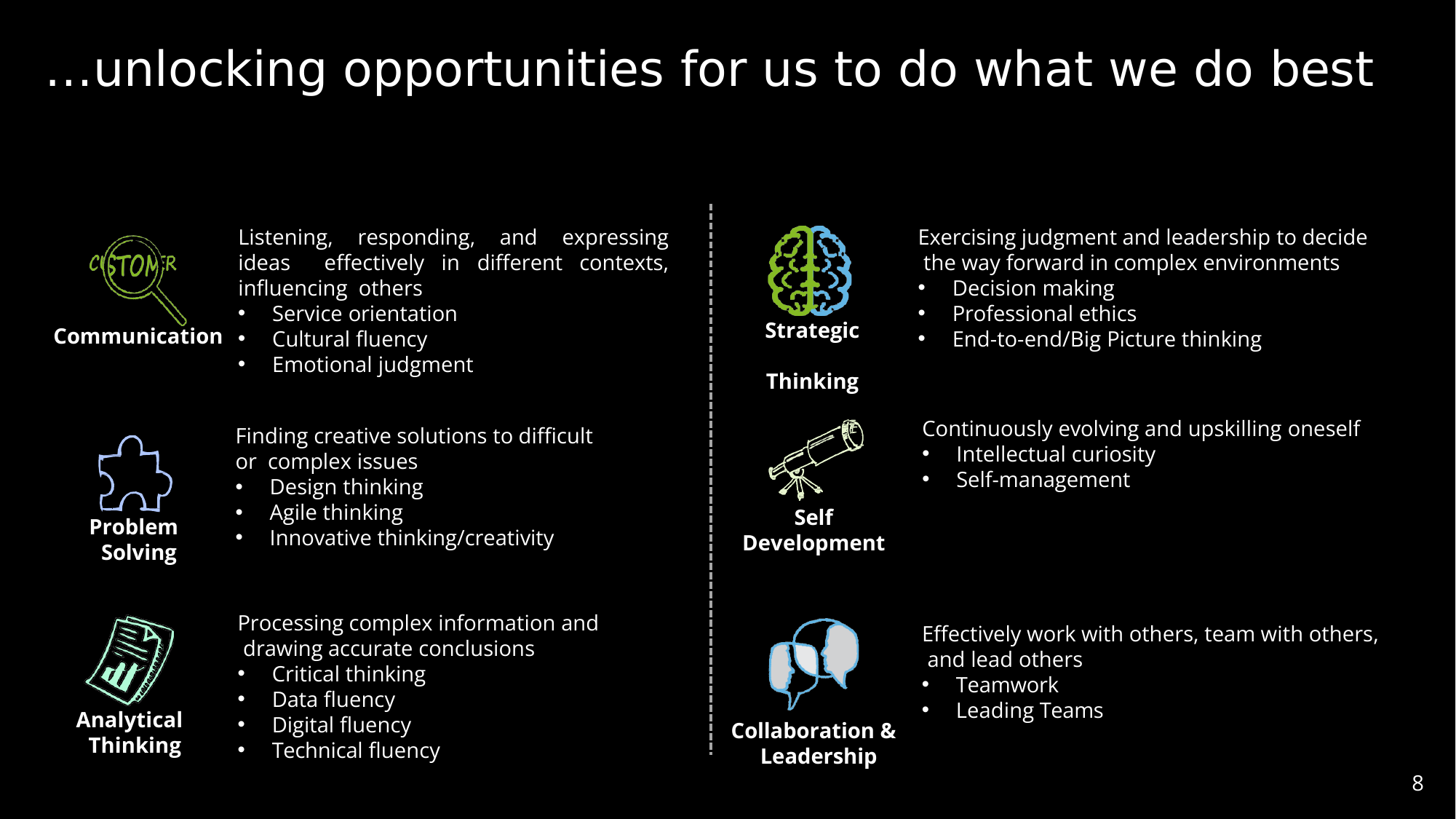

# …unlocking opportunities for us to do what we do best

Listening, responding, and expressing ideas  effectively in different contexts, influencing  others
Service orientation
Cultural fluency
Emotional judgment
Exercising judgment and leadership to decide  the way forward in complex environments
Decision making
Professional ethics
End-to-end/Big Picture thinking

Strategic  Thinking
Communication
Continuously evolving and upskilling oneself
Intellectual curiosity
Self-management

Finding creative solutions to difficult or  complex issues
Design thinking
Agile thinking
Innovative thinking/creativity

Self  Development
Problem  Solving
Processing complex information and  drawing accurate conclusions
Critical thinking
Data fluency
Digital fluency
Technical fluency

Effectively work with others, team with others,  and lead others
Teamwork
Leading Teams
Analytical  Thinking
Collaboration &  Leadership
8